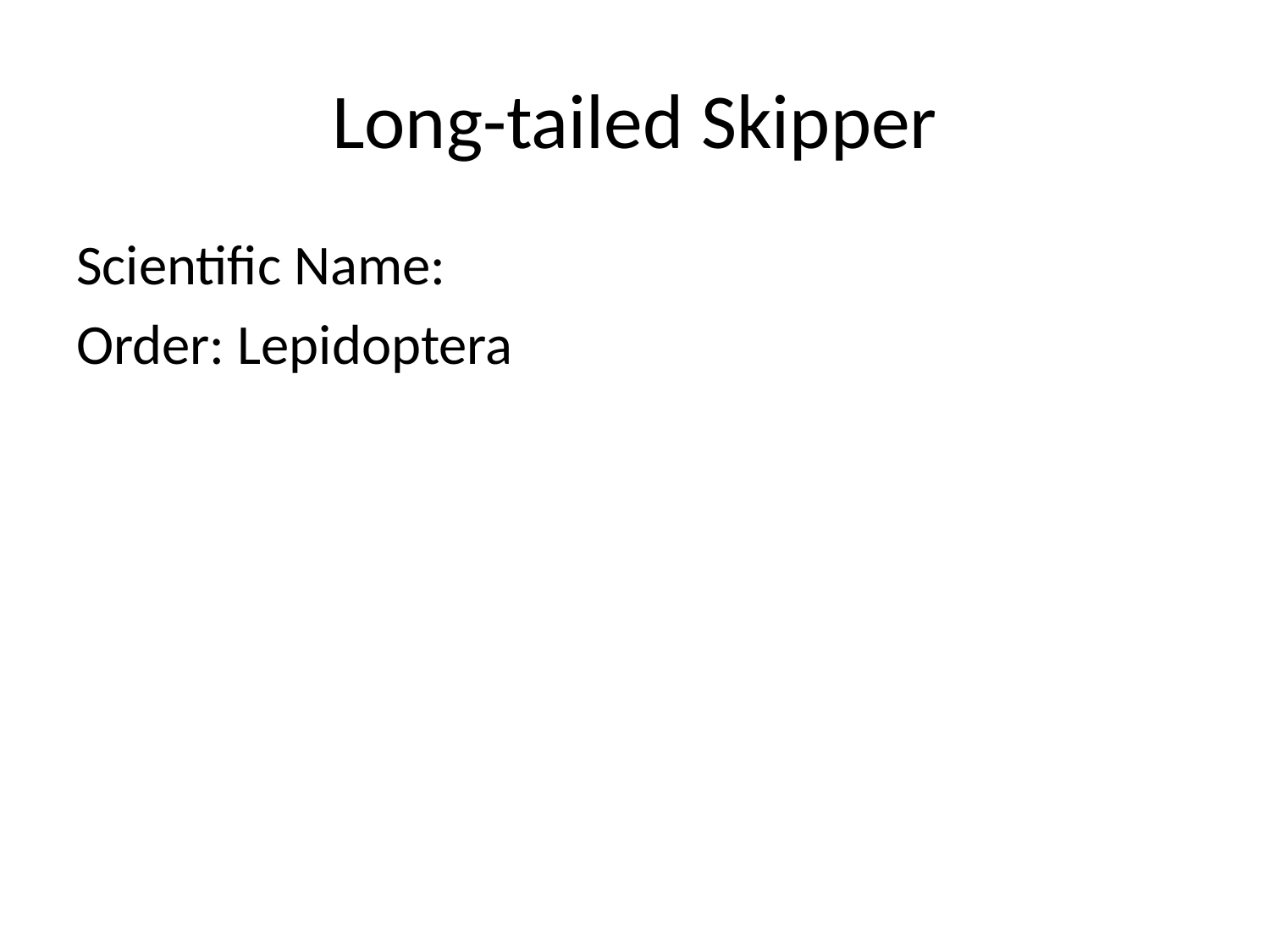

# Long-tailed Skipper
Scientific Name:
Order: Lepidoptera